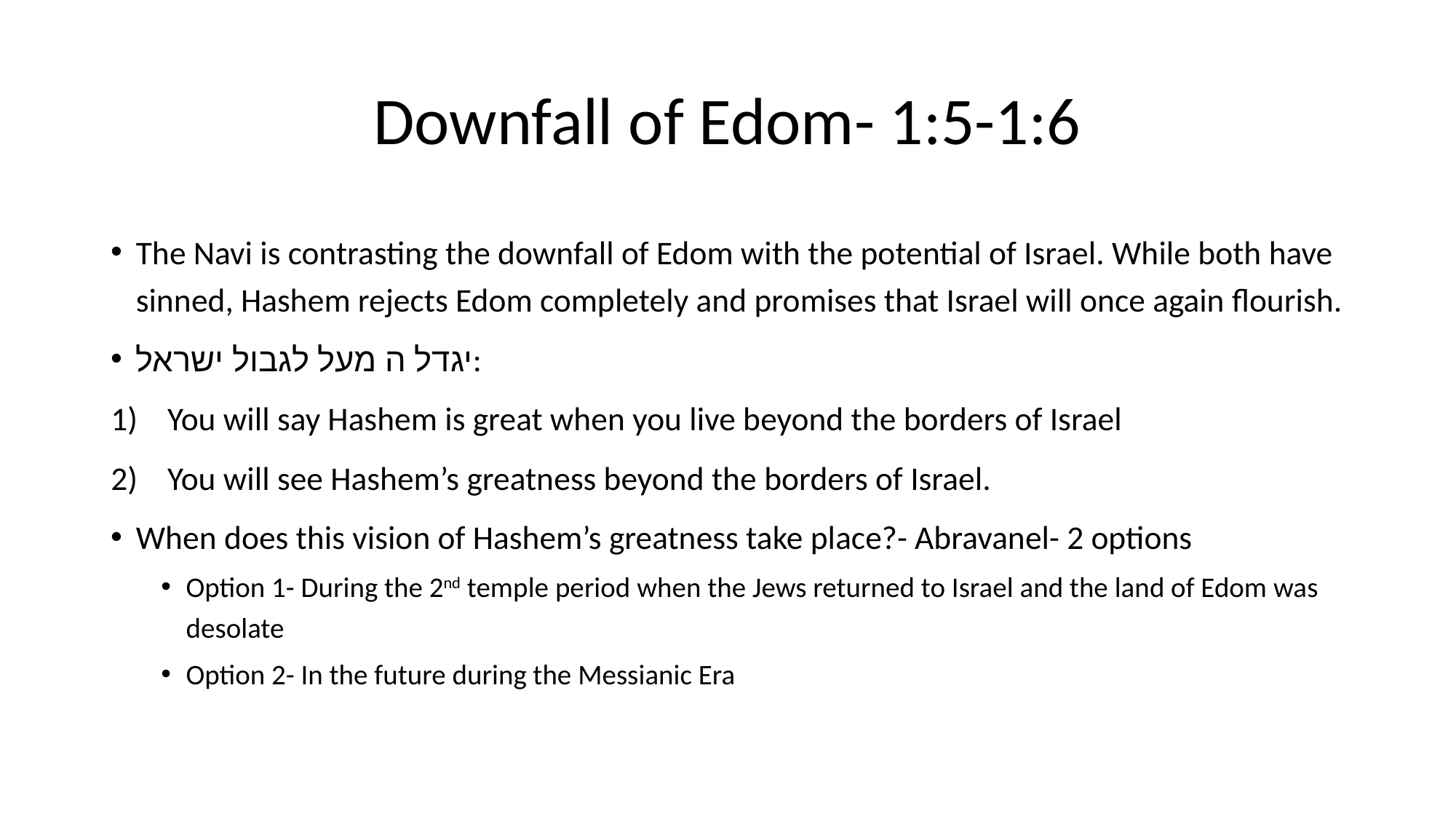

# Downfall of Edom- 1:5-1:6
The Navi is contrasting the downfall of Edom with the potential of Israel. While both have sinned, Hashem rejects Edom completely and promises that Israel will once again flourish.
יגדל ה מעל לגבול ישראל:
You will say Hashem is great when you live beyond the borders of Israel
You will see Hashem’s greatness beyond the borders of Israel.
When does this vision of Hashem’s greatness take place?- Abravanel- 2 options
Option 1- During the 2nd temple period when the Jews returned to Israel and the land of Edom was desolate
Option 2- In the future during the Messianic Era